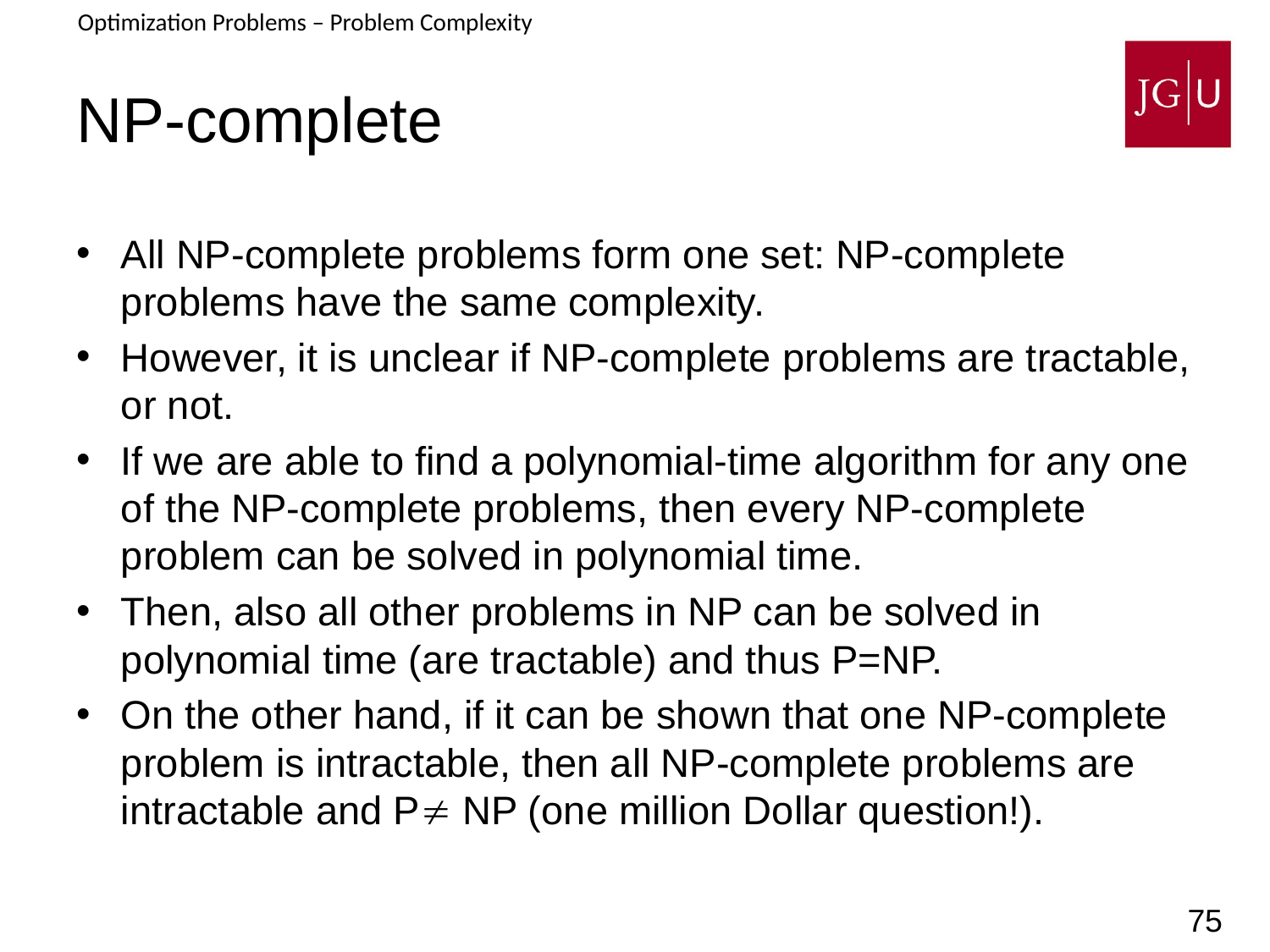

Optimization Problems – Problem Complexity
# NP-complete
All NP-complete problems form one set: NP-complete problems have the same complexity.
However, it is unclear if NP-complete problems are tractable, or not.
If we are able to find a polynomial-time algorithm for any one of the NP-complete problems, then every NP-complete problem can be solved in polynomial time.
Then, also all other problems in NP can be solved in polynomial time (are tractable) and thus P=NP.
On the other hand, if it can be shown that one NP-complete problem is intractable, then all NP-complete problems are intractable and P≠ NP (one million Dollar question!).